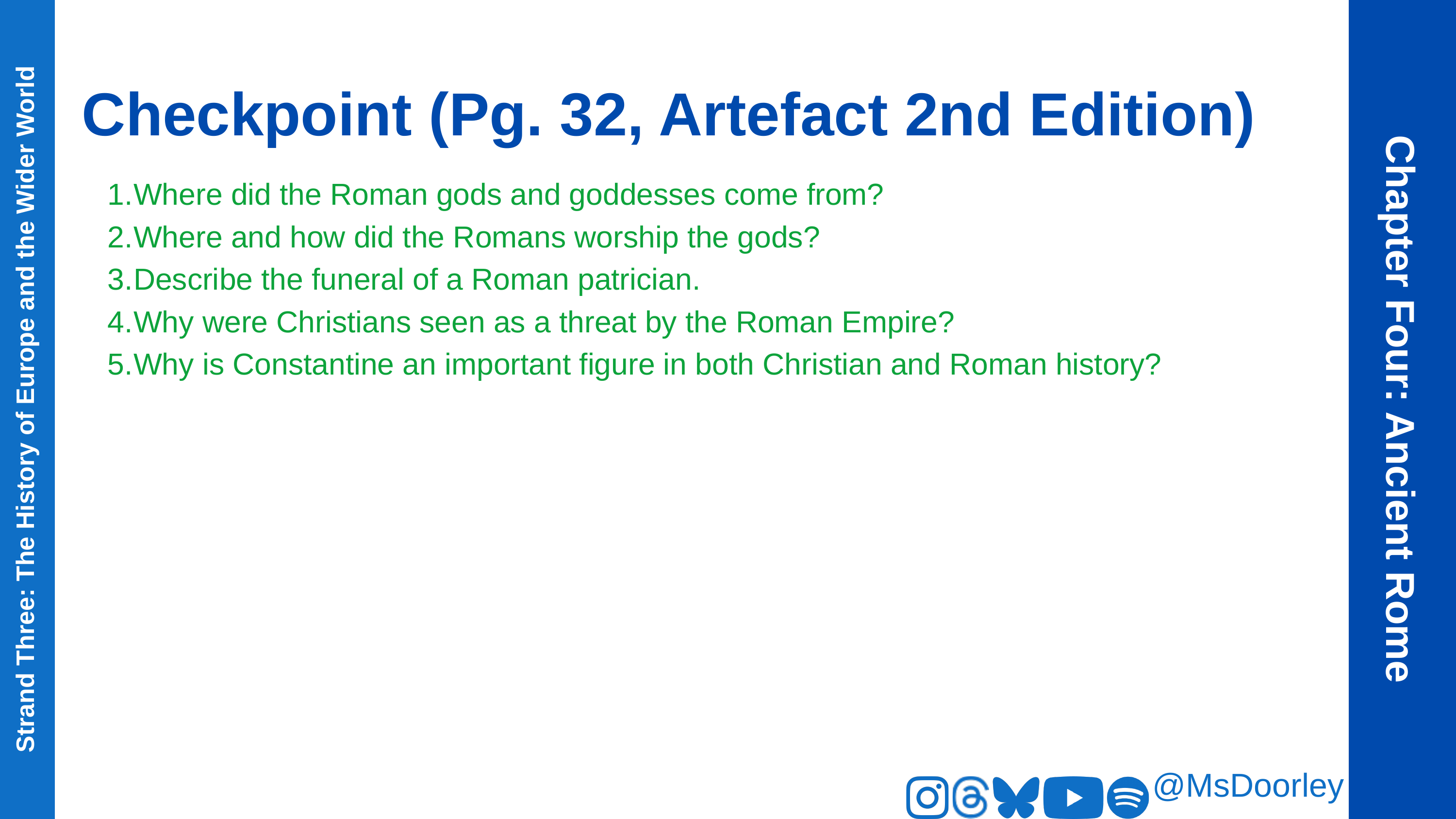

Checkpoint (Pg. 32, Artefact 2nd Edition)
Where did the Roman gods and goddesses come from?
Where and how did the Romans worship the gods?
Describe the funeral of a Roman patrician.
Why were Christians seen as a threat by the Roman Empire?
Why is Constantine an important figure in both Christian and Roman history?
Chapter Four: Ancient Rome
Strand Three: The History of Europe and the Wider World

@MsDoorley